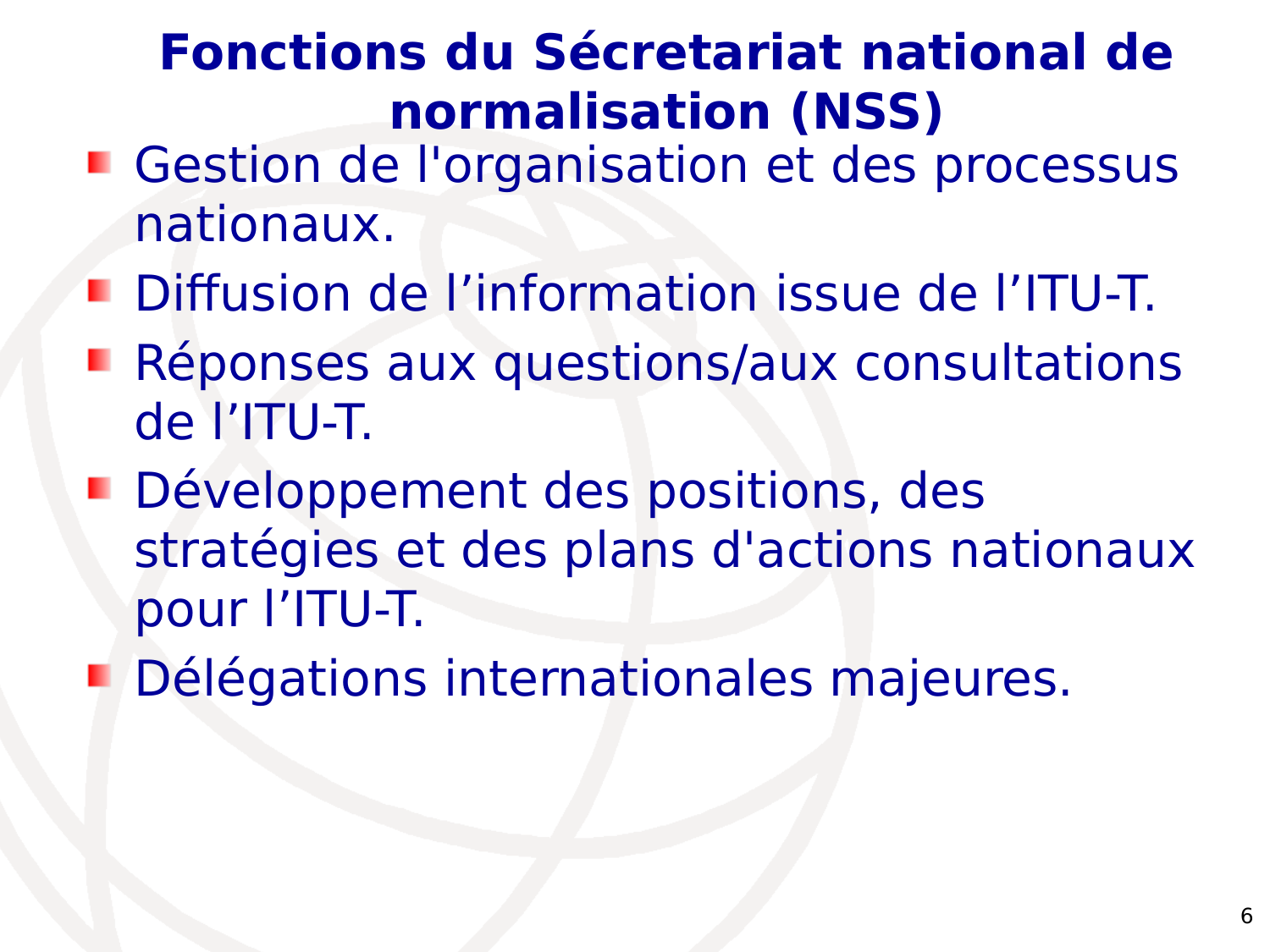

# Fonctions du Sécretariat national de normalisation (NSS)
Gestion de l'organisation et des processus nationaux.
Diffusion de l’information issue de l’ITU-T.
Réponses aux questions/aux consultations de l’ITU-T.
Développement des positions, des stratégies et des plans d'actions nationaux pour l’ITU-T.
Délégations internationales majeures.
6